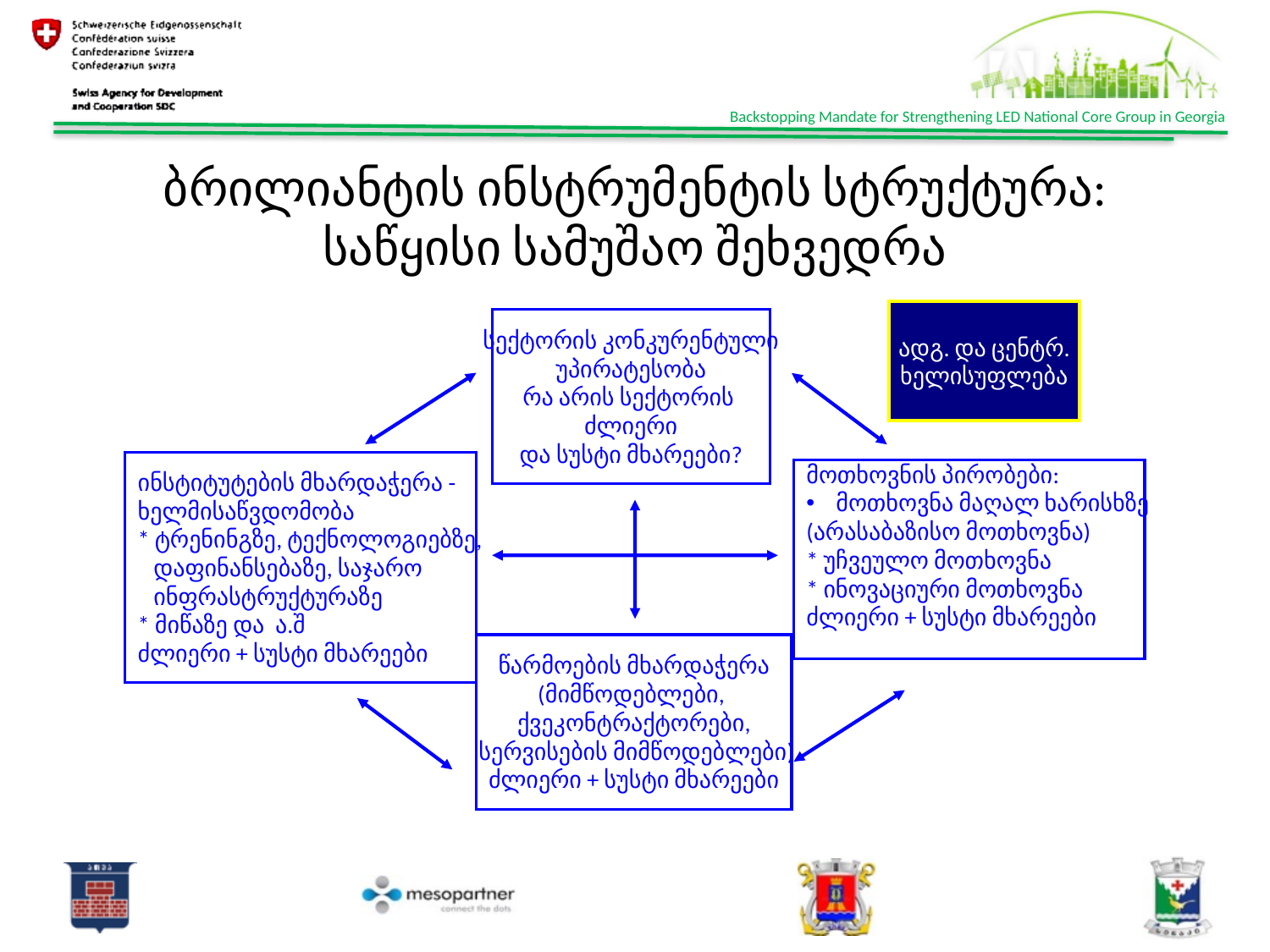

# ბრილიანტის ინსტრუმენტის სტრუქტურა: საწყისი სამუშაო შეხვედრა
ადგ. და ცენტრ.
ხელისუფლება
სექტორის კონკურენტული
უპირატესობა
რა არის სექტორის
ძლიერი
და სუსტი მხარეები?

ინსტიტუტების მხარდაჭერა -
ხელმისაწვდომობა
* ტრენინგზე, ტექნოლოგიებზე,
   დაფინანსებაზე, საჯარო
   ინფრასტრუქტურაზე
* მიწაზე და  ა.შ
ძლიერი + სუსტი მხარეები
მოთხოვნის პირობები:
მოთხოვნა მაღალ ხარისხზე
(არასაბაზისო მოთხოვნა)
* უჩვეულო მოთხოვნა
* ინოვაციური მოთხოვნა
ძლიერი + სუსტი მხარეები

წარმოების მხარდაჭერა
(მიმწოდებლები,
ქვეკონტრაქტორები,
 სერვისების მიმწოდებლები)
ძლიერი + სუსტი მხარეები